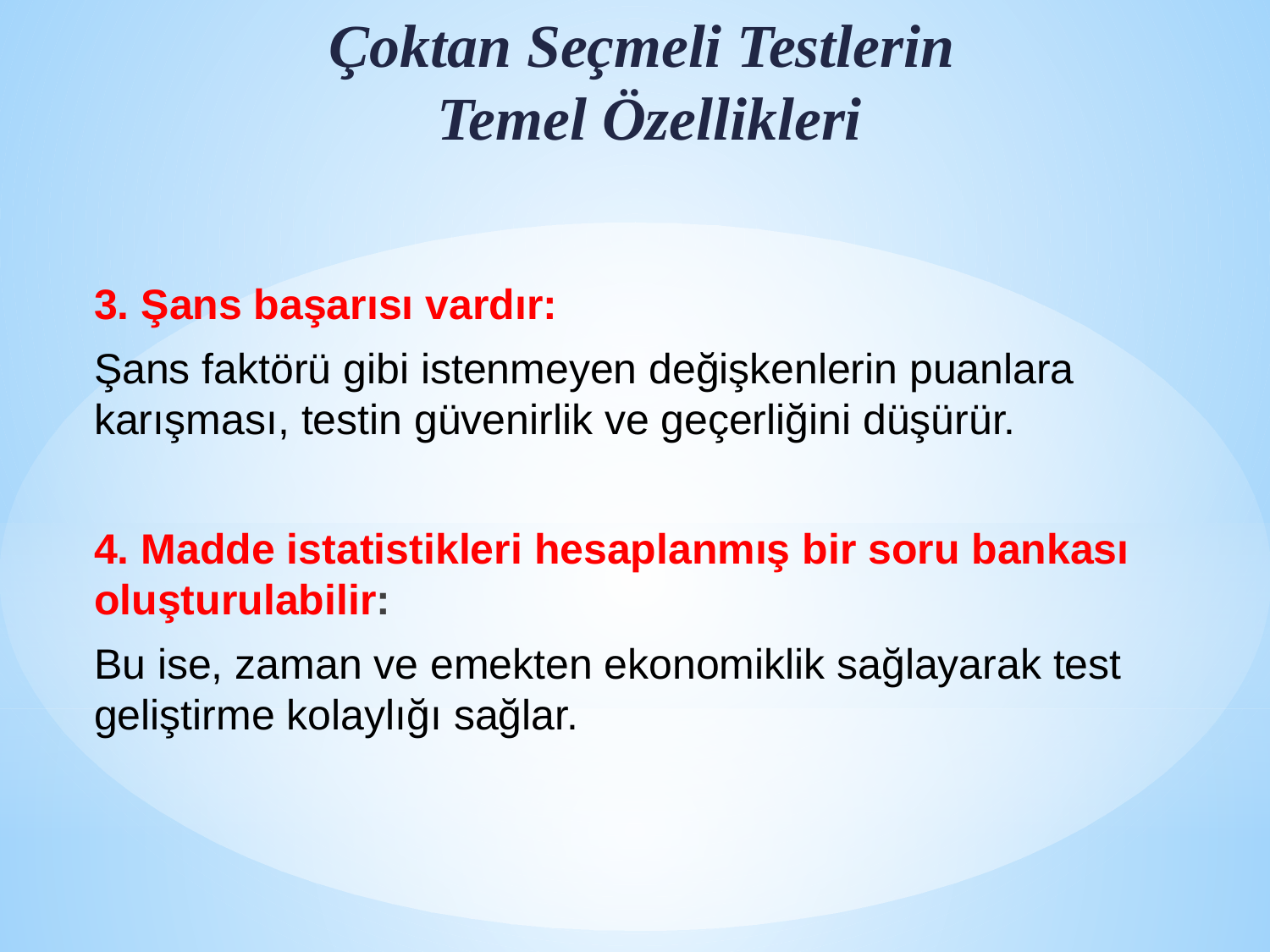

# Çoktan Seçmeli Testlerin Temel Özellikleri

3. Şans başarısı vardır:
Şans faktörü gibi istenmeyen değişkenlerin puanlara karışması, testin güvenirlik ve geçerliğini düşürür.

4. Madde istatistikleri hesaplanmış bir soru bankası oluşturulabilir:
Bu ise, zaman ve emekten ekonomiklik sağlayarak test geliştirme kolaylığı sağlar.